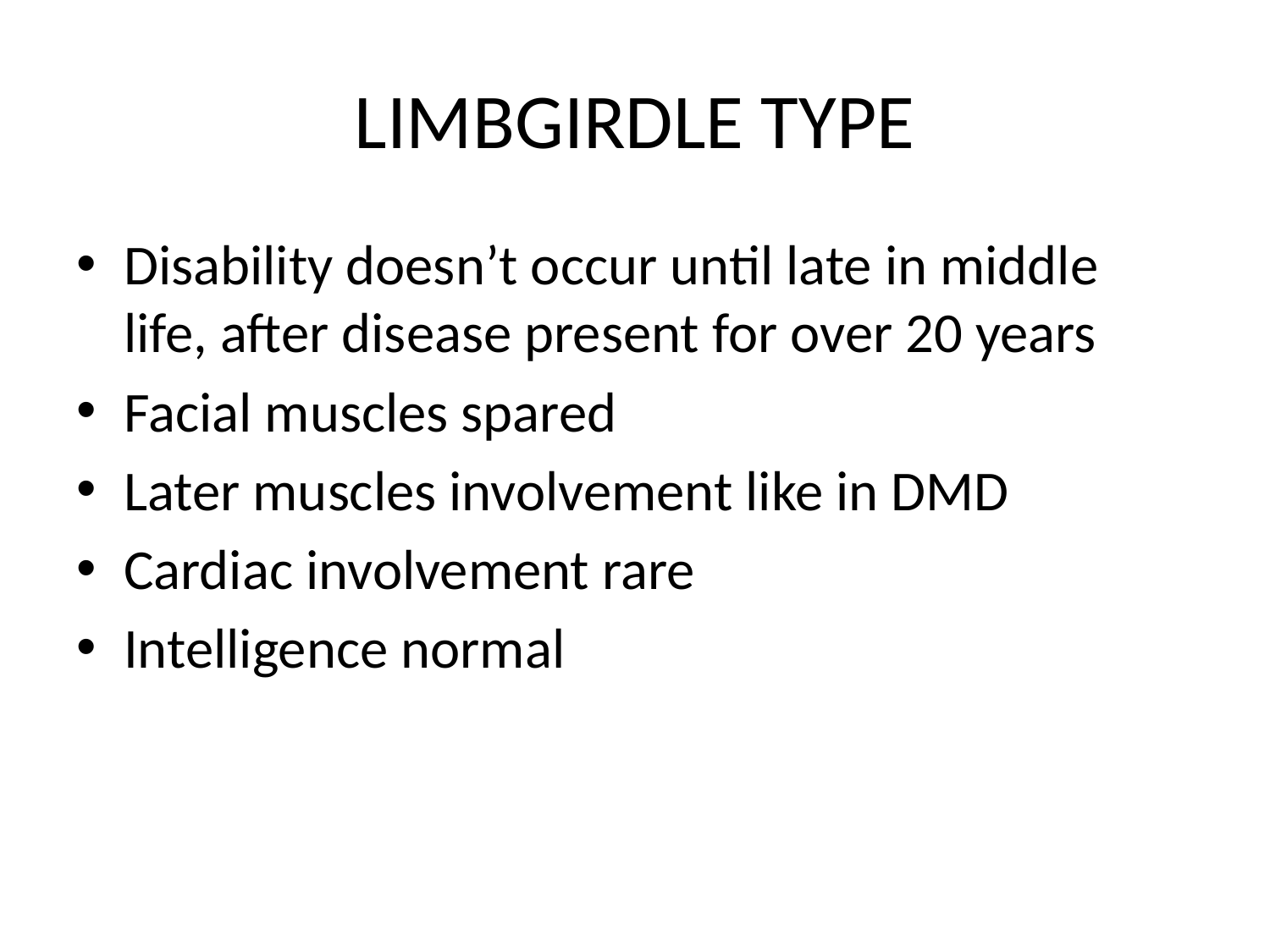

# LIMBGIRDLE TYPE
Disability doesn’t occur until late in middle life, after disease present for over 20 years
Facial muscles spared
Later muscles involvement like in DMD
Cardiac involvement rare
Intelligence normal